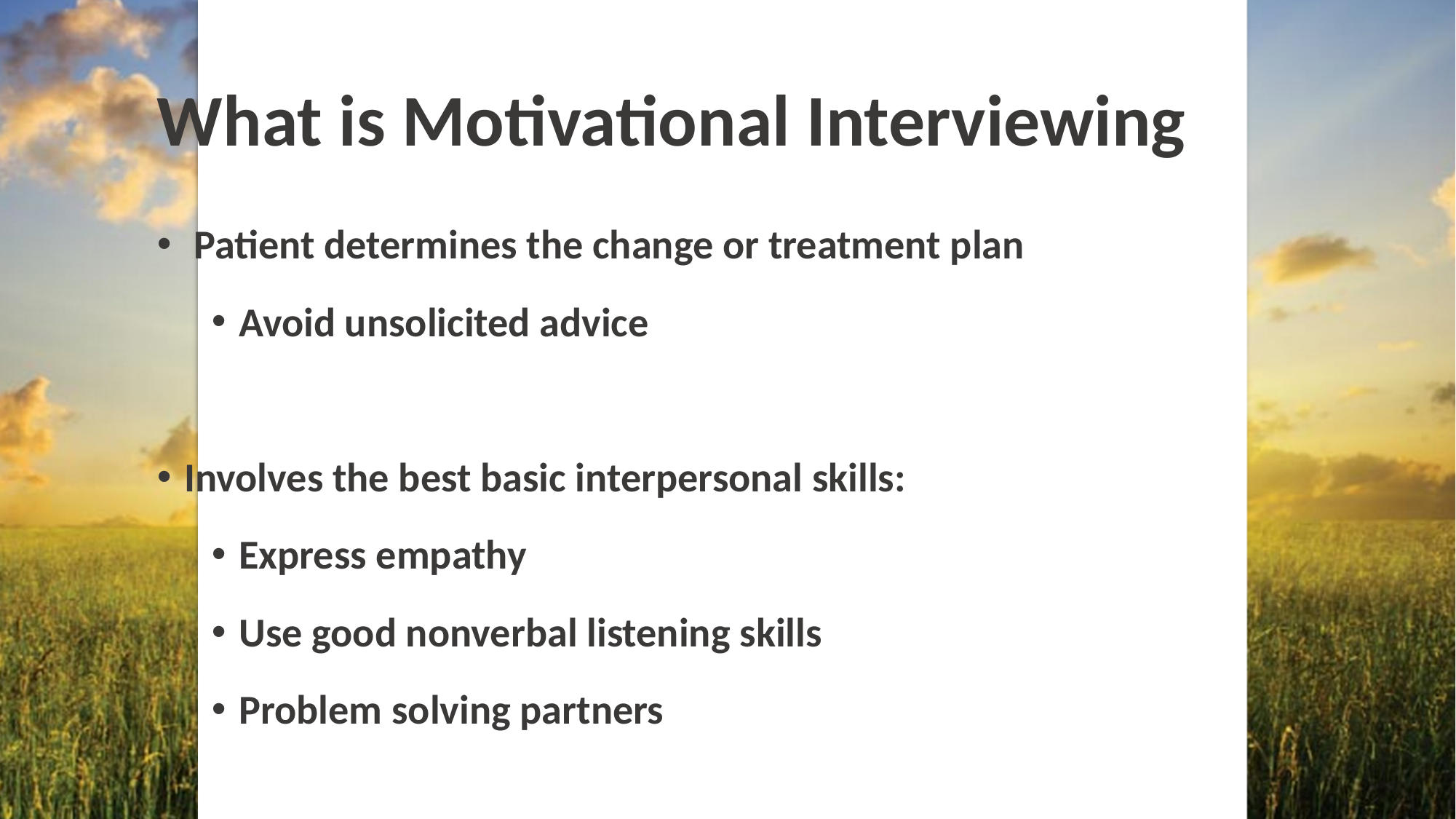

# What is Motivational Interviewing
 Patient determines the change or treatment plan
Avoid unsolicited advice

Involves the best basic interpersonal skills:
Express empathy
Use good nonverbal listening skills
Problem solving partners